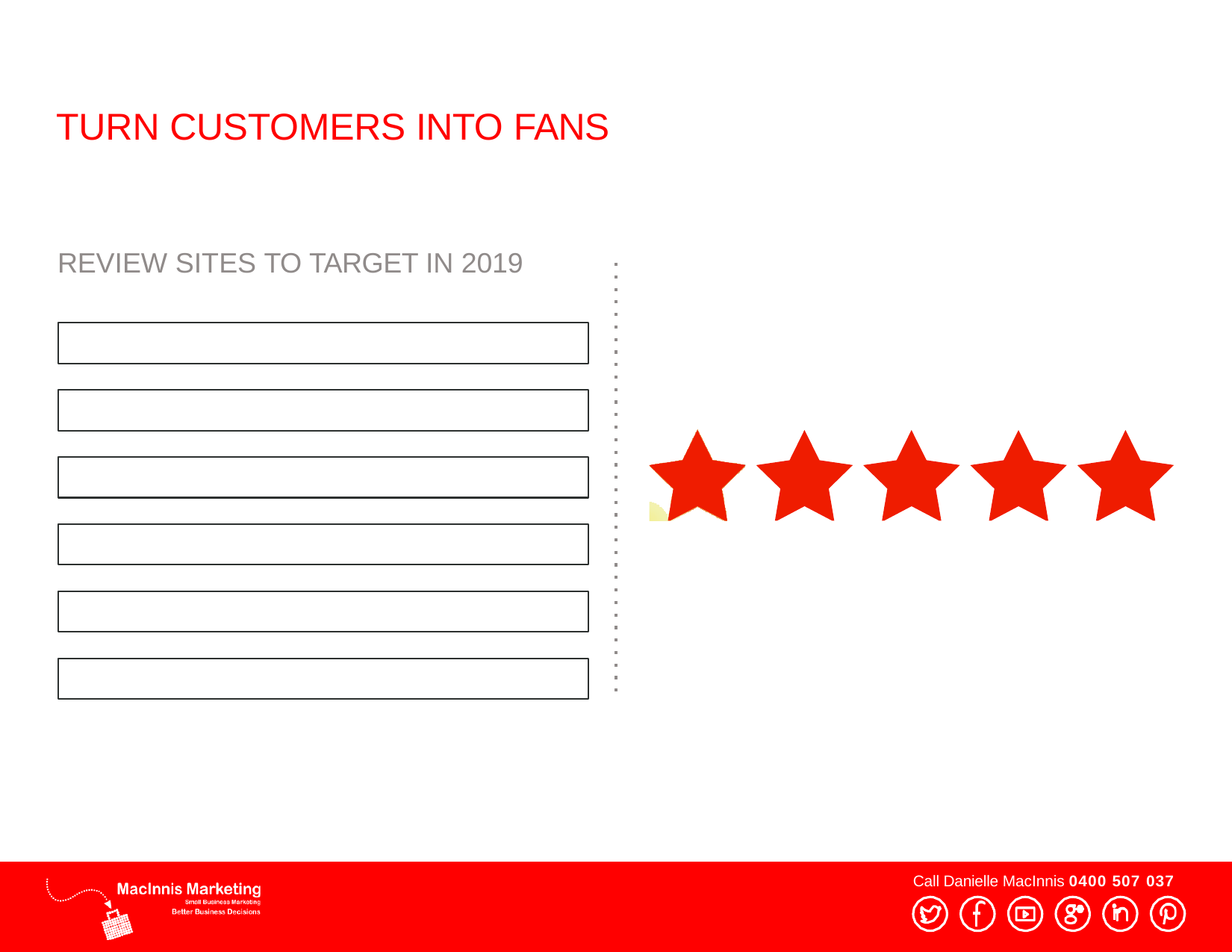

# TURN CUSTOMERS INTO FANS
REVIEW SITES TO TARGET IN 2019

Call Danielle MacInnis 0400 507 037